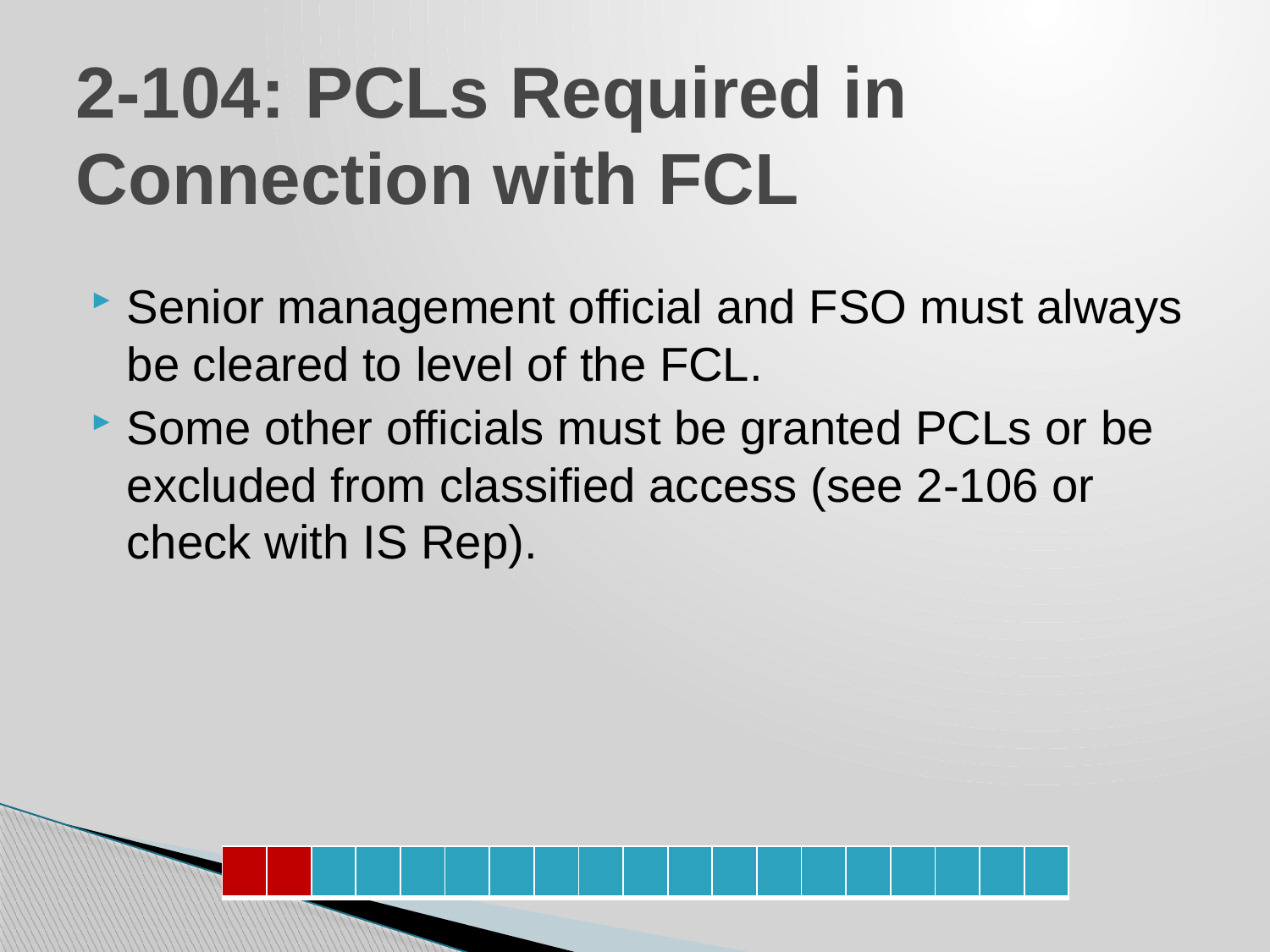

# 2-104: PCLs Required in Connection with FCL

Senior management official and FSO must always be cleared to level of the FCL.
Some other officials must be granted PCLs or be excluded from classified access (see 2-106 or check with IS Rep).
|  |  |  |  |  |  |  |  |  |  |  |  |  |  |  |  |  |  |  |
| --- | --- | --- | --- | --- | --- | --- | --- | --- | --- | --- | --- | --- | --- | --- | --- | --- | --- | --- |